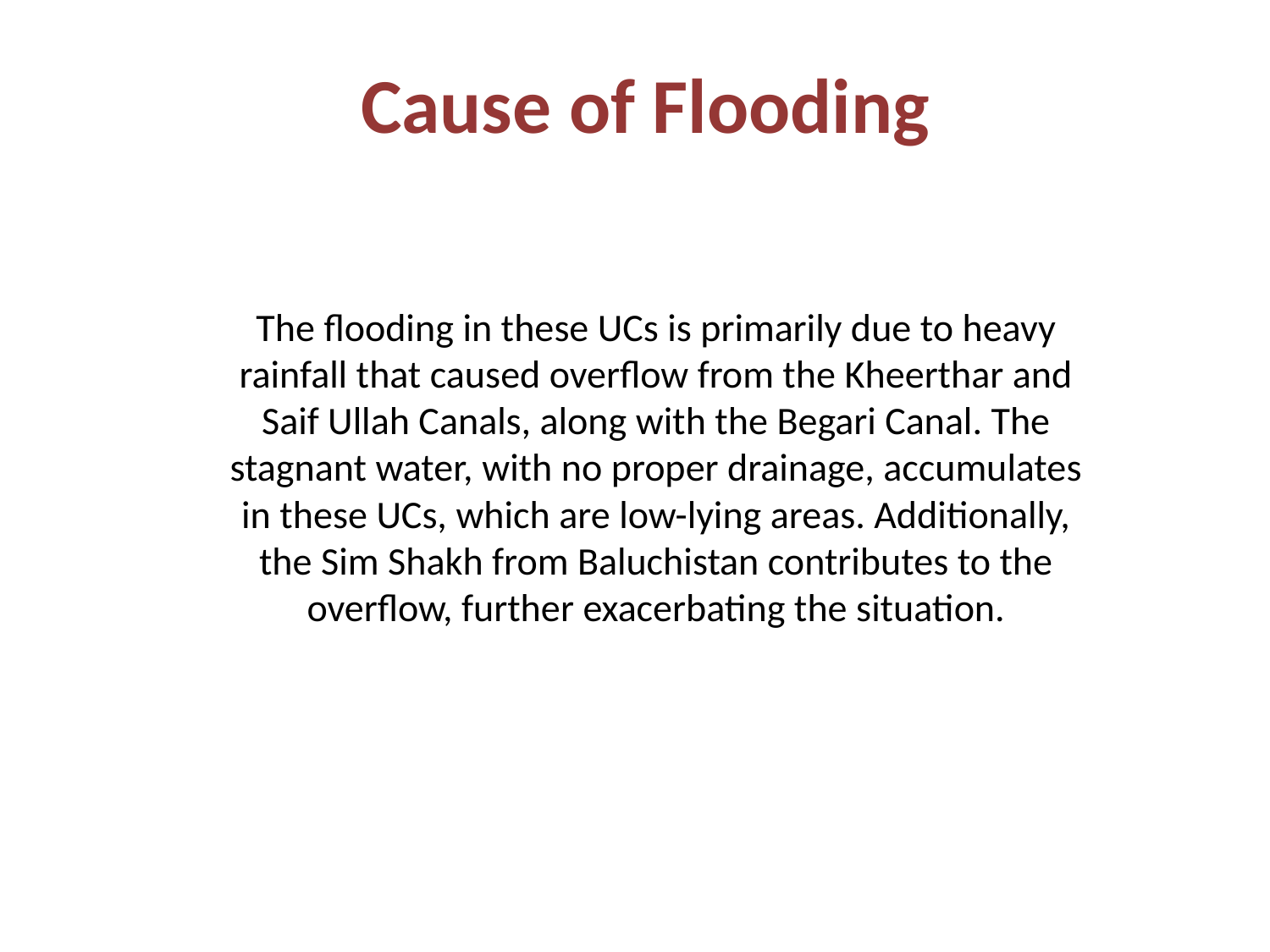

# Cause of Flooding
The flooding in these UCs is primarily due to heavy rainfall that caused overflow from the Kheerthar and Saif Ullah Canals, along with the Begari Canal. The stagnant water, with no proper drainage, accumulates in these UCs, which are low-lying areas. Additionally, the Sim Shakh from Baluchistan contributes to the overflow, further exacerbating the situation.